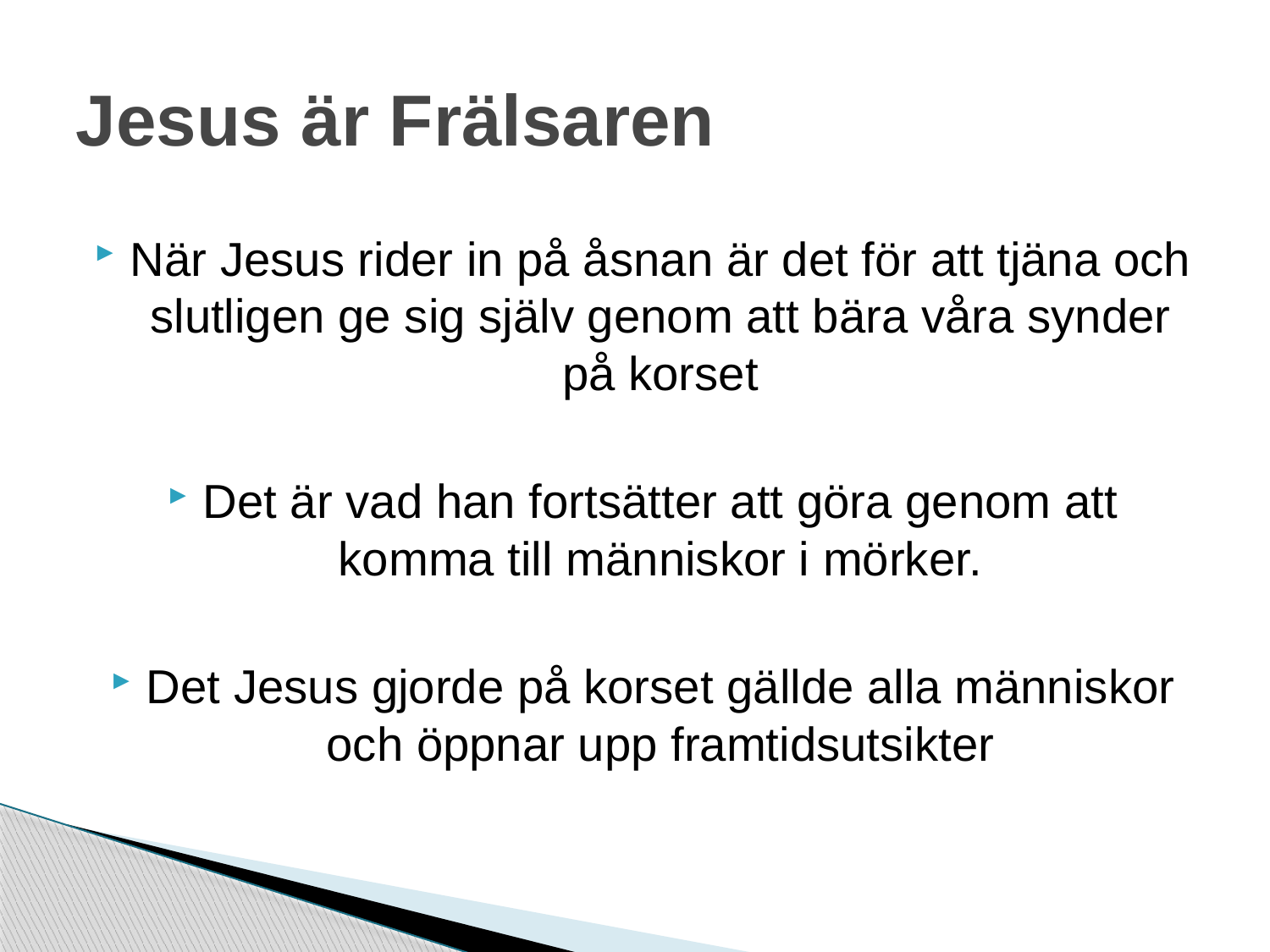

# Jesus är Frälsaren
När Jesus rider in på åsnan är det för att tjäna och slutligen ge sig själv genom att bära våra synder på korset

Det är vad han fortsätter att göra genom att komma till människor i mörker.

Det Jesus gjorde på korset gällde alla människor och öppnar upp framtidsutsikter